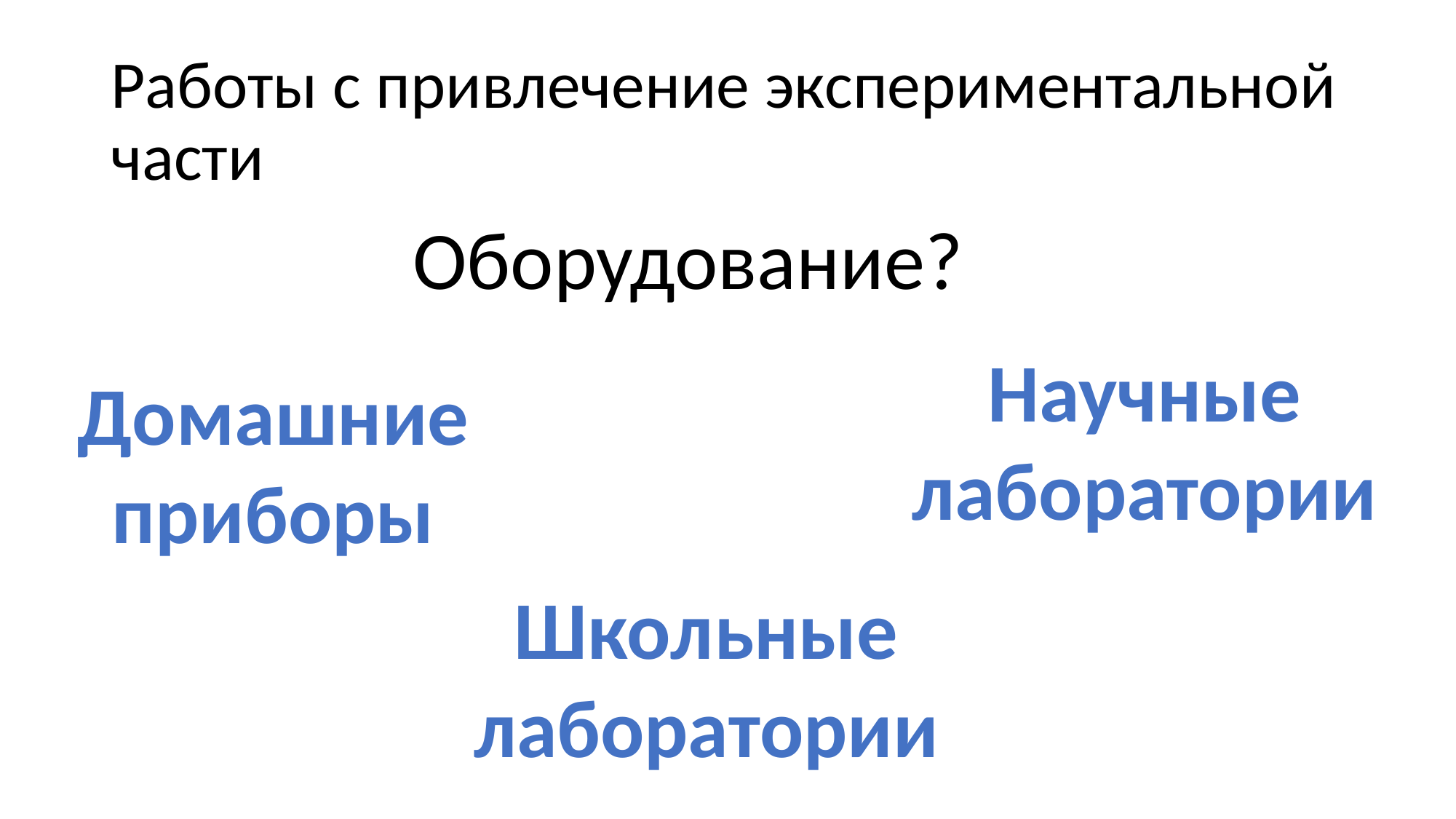

# Работы с привлечение экспериментальной части
Оборудование?
Научные
лаборатории
Домашние
приборы
Школьные
лаборатории